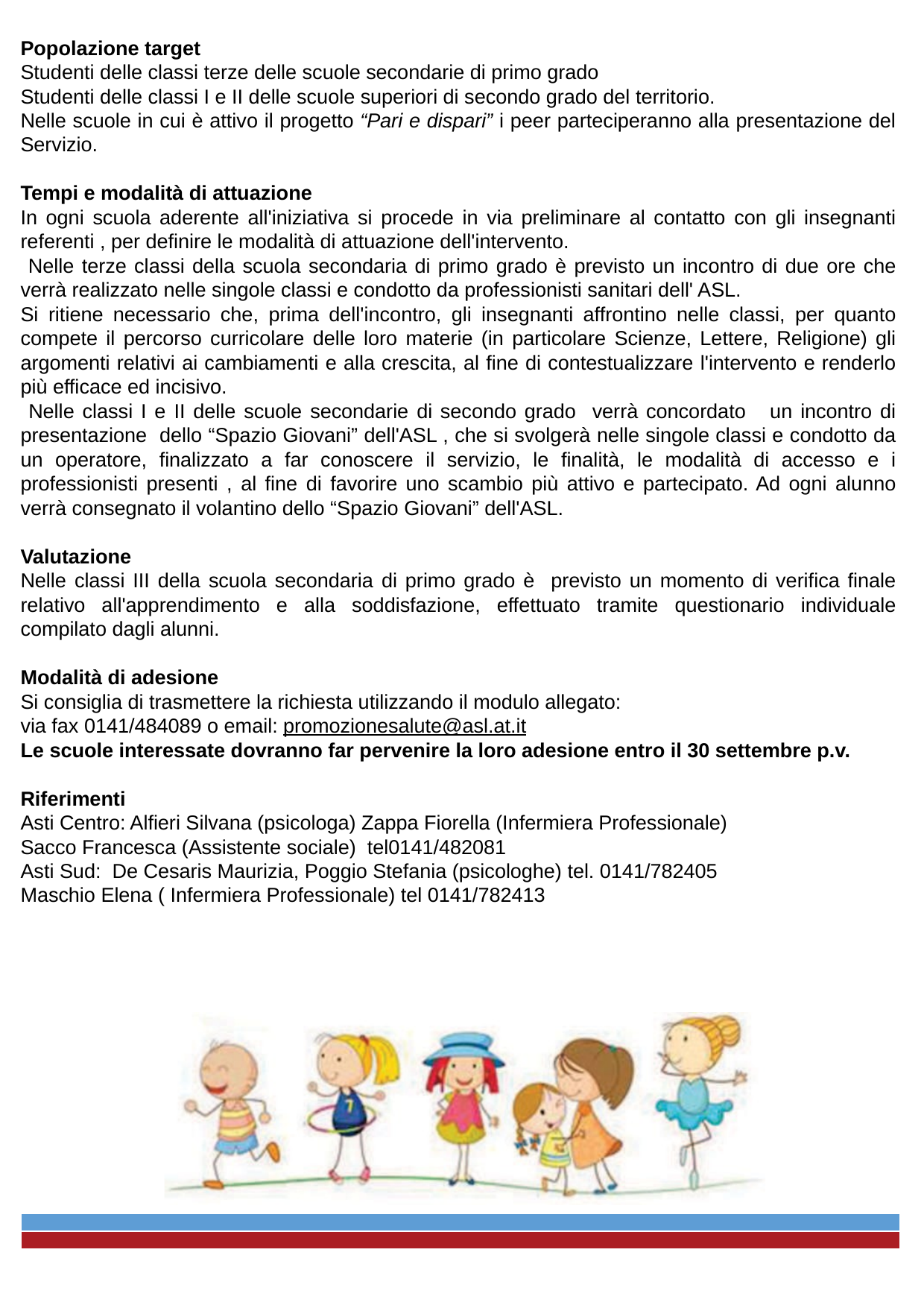

Popolazione target
Studenti delle classi terze delle scuole secondarie di primo grado
Studenti delle classi I e II delle scuole superiori di secondo grado del territorio.
Nelle scuole in cui è attivo il progetto “Pari e dispari” i peer parteciperanno alla presentazione del Servizio.

Tempi e modalità di attuazione
In ogni scuola aderente all'iniziativa si procede in via preliminare al contatto con gli insegnanti referenti , per definire le modalità di attuazione dell'intervento.
 Nelle terze classi della scuola secondaria di primo grado è previsto un incontro di due ore che verrà realizzato nelle singole classi e condotto da professionisti sanitari dell' ASL.
Si ritiene necessario che, prima dell'incontro, gli insegnanti affrontino nelle classi, per quanto compete il percorso curricolare delle loro materie (in particolare Scienze, Lettere, Religione) gli argomenti relativi ai cambiamenti e alla crescita, al fine di contestualizzare l'intervento e renderlo più efficace ed incisivo.
 Nelle classi I e II delle scuole secondarie di secondo grado  verrà concordato   un incontro di presentazione  dello “Spazio Giovani” dell'ASL , che si svolgerà nelle singole classi e condotto da un operatore, finalizzato a far conoscere il servizio, le finalità, le modalità di accesso e i professionisti presenti , al fine di favorire uno scambio più attivo e partecipato. Ad ogni alunno verrà consegnato il volantino dello “Spazio Giovani” dell'ASL.

Valutazione
Nelle classi III della scuola secondaria di primo grado è  previsto un momento di verifica finale relativo all'apprendimento e alla soddisfazione, effettuato tramite questionario individuale compilato dagli alunni.

Modalità di adesione
Si consiglia di trasmettere la richiesta utilizzando il modulo allegato:
via fax 0141/484089 o email: promozionesalute@asl.at.it
Le scuole interessate dovranno far pervenire la loro adesione entro il 30 settembre p.v.

Riferimenti
Asti Centro: Alfieri Silvana (psicologa) Zappa Fiorella (Infermiera Professionale)
Sacco Francesca (Assistente sociale)  tel0141/482081
Asti Sud:  De Cesaris Maurizia, Poggio Stefania (psicologhe) tel. 0141/782405
Maschio Elena ( Infermiera Professionale) tel 0141/782413

- 32 -